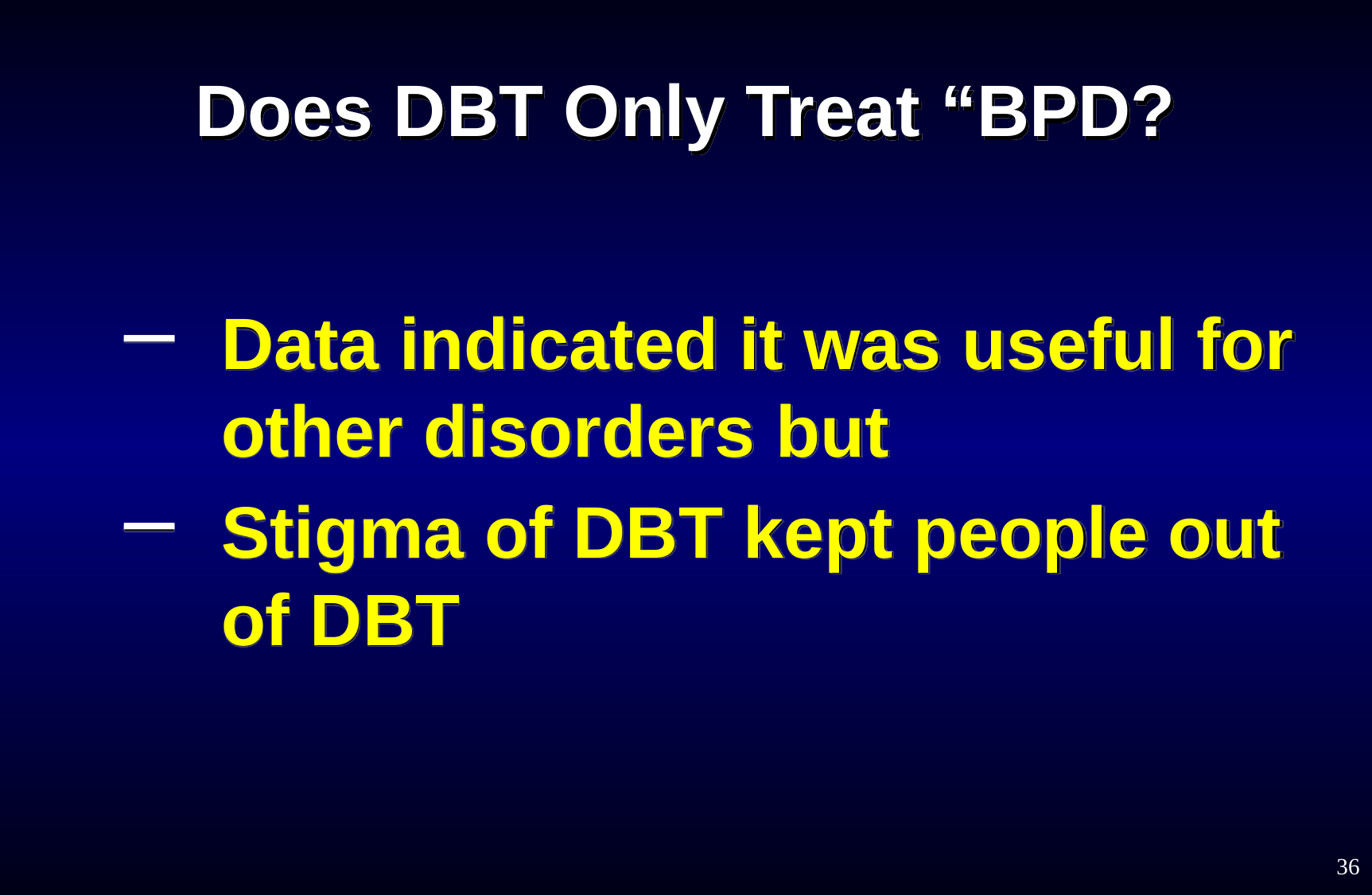

# Does DBT Only Treat “BPD?

Data indicated it was useful for other disorders but
Stigma of DBT kept people out
of DBT

36